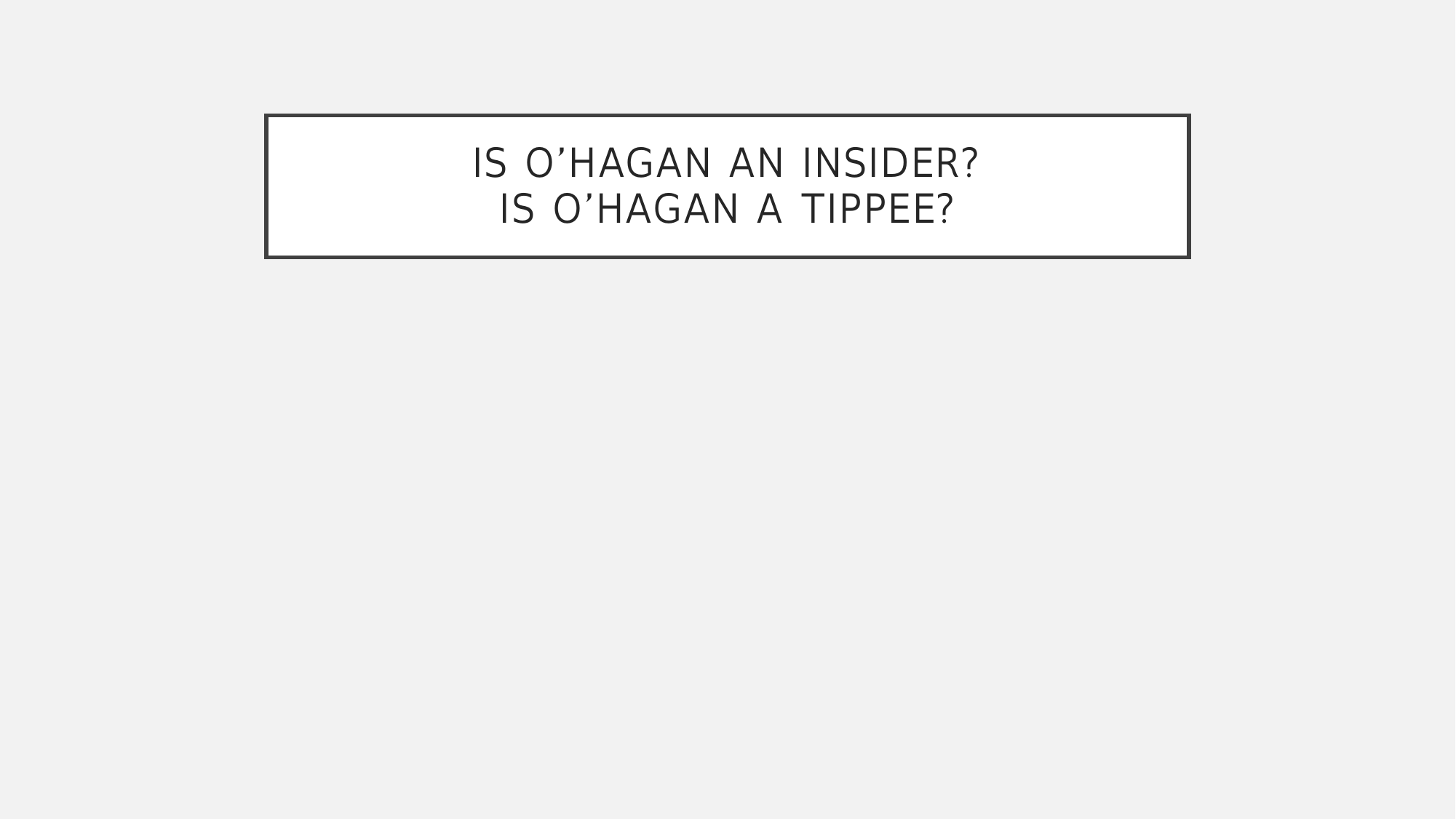

# Is O’Hagan an insider? Is o’hagan a tippee?